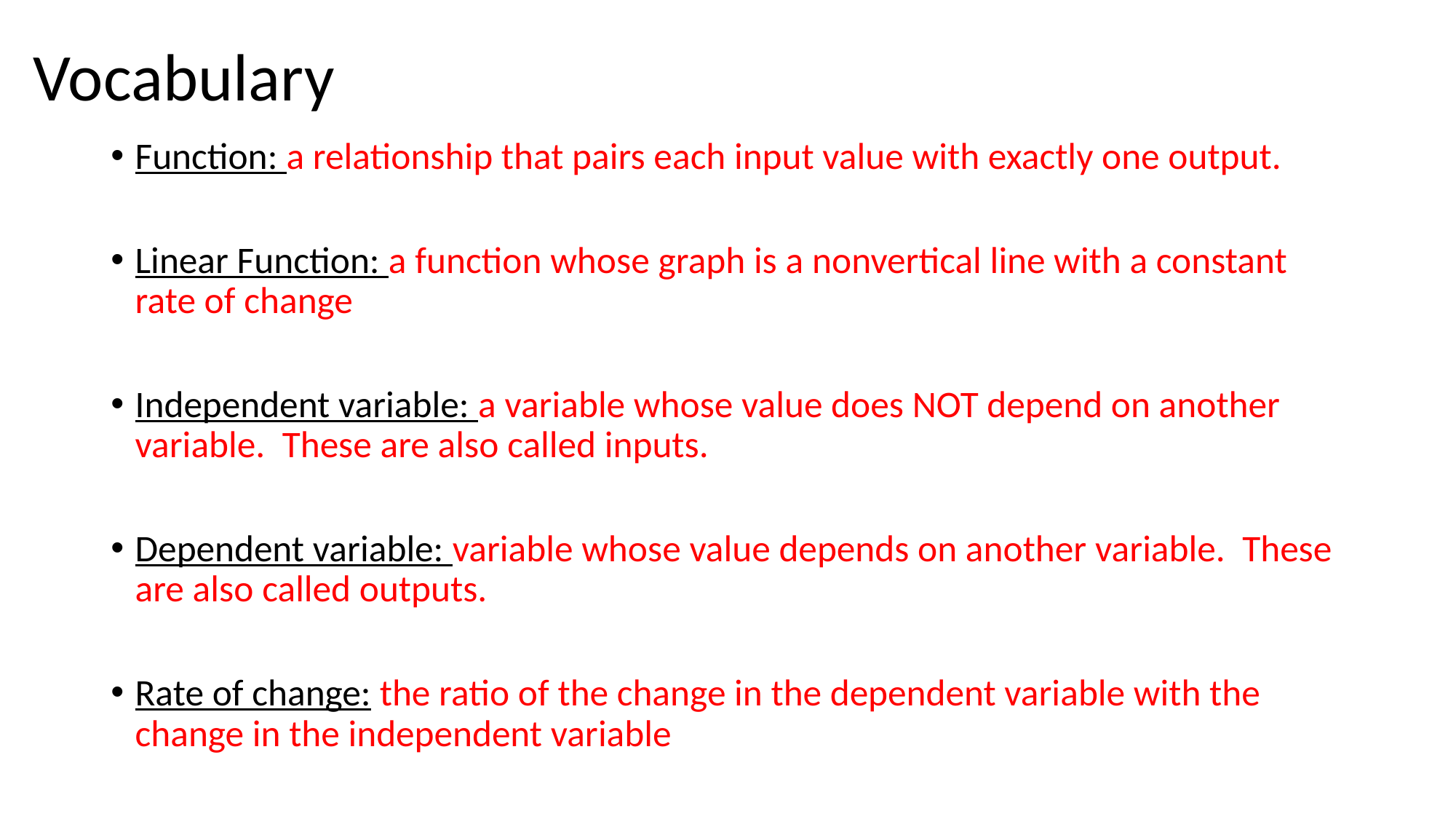

# Vocabulary
Function: a relationship that pairs each input value with exactly one output.

Linear Function: a function whose graph is a nonvertical line with a constant rate of change

Independent variable: a variable whose value does NOT depend on another variable.  These are also called inputs.

Dependent variable: variable whose value depends on another variable.  These are also called outputs.

Rate of change: the ratio of the change in the dependent variable with the change in the independent variable